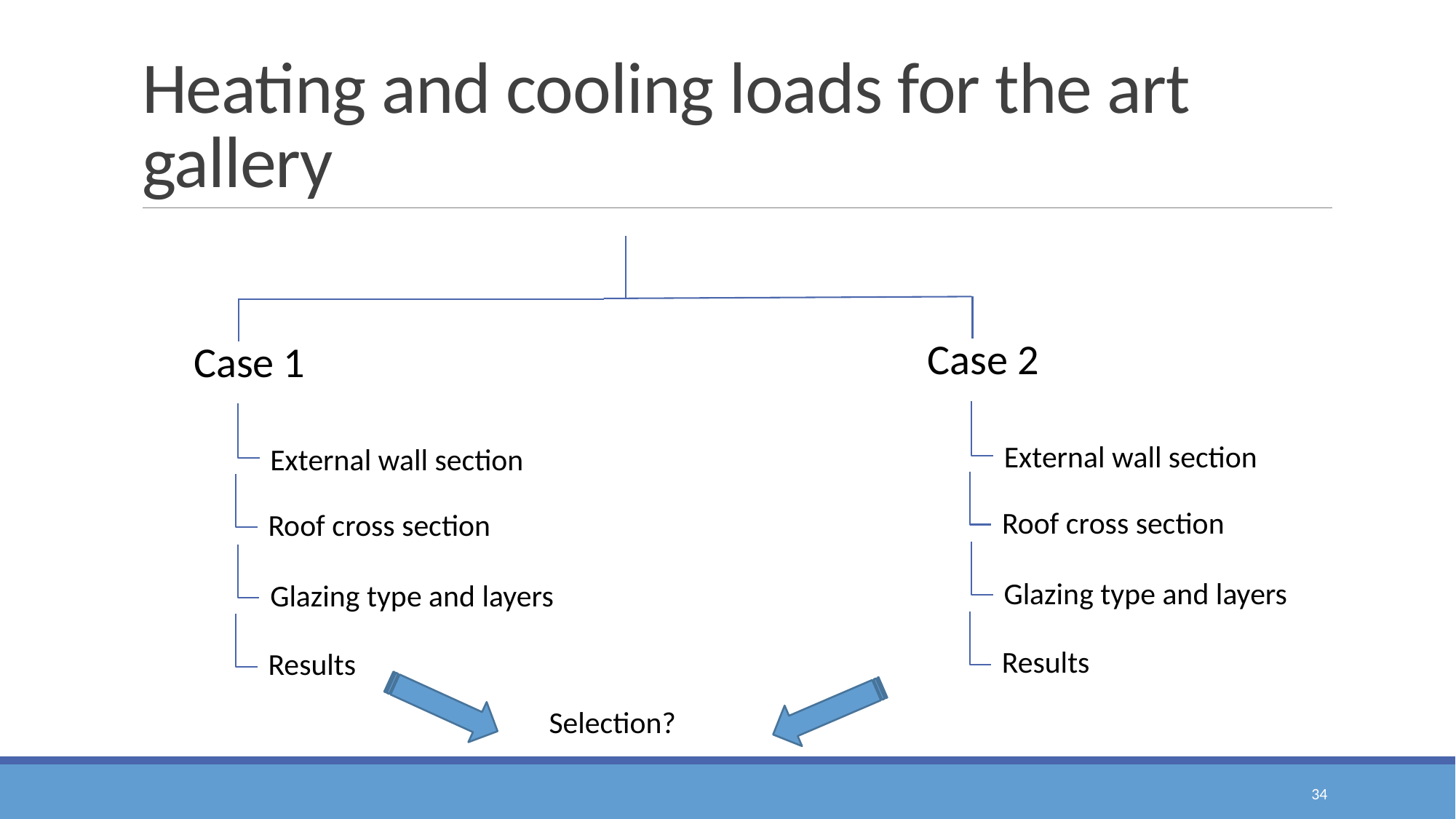

# Heating and cooling loads for the art gallery
Case 2
Case 1
External wall section
External wall section
Roof cross section
Roof cross section
Glazing type and layers
Glazing type and layers
Results
Results

Selection?
34